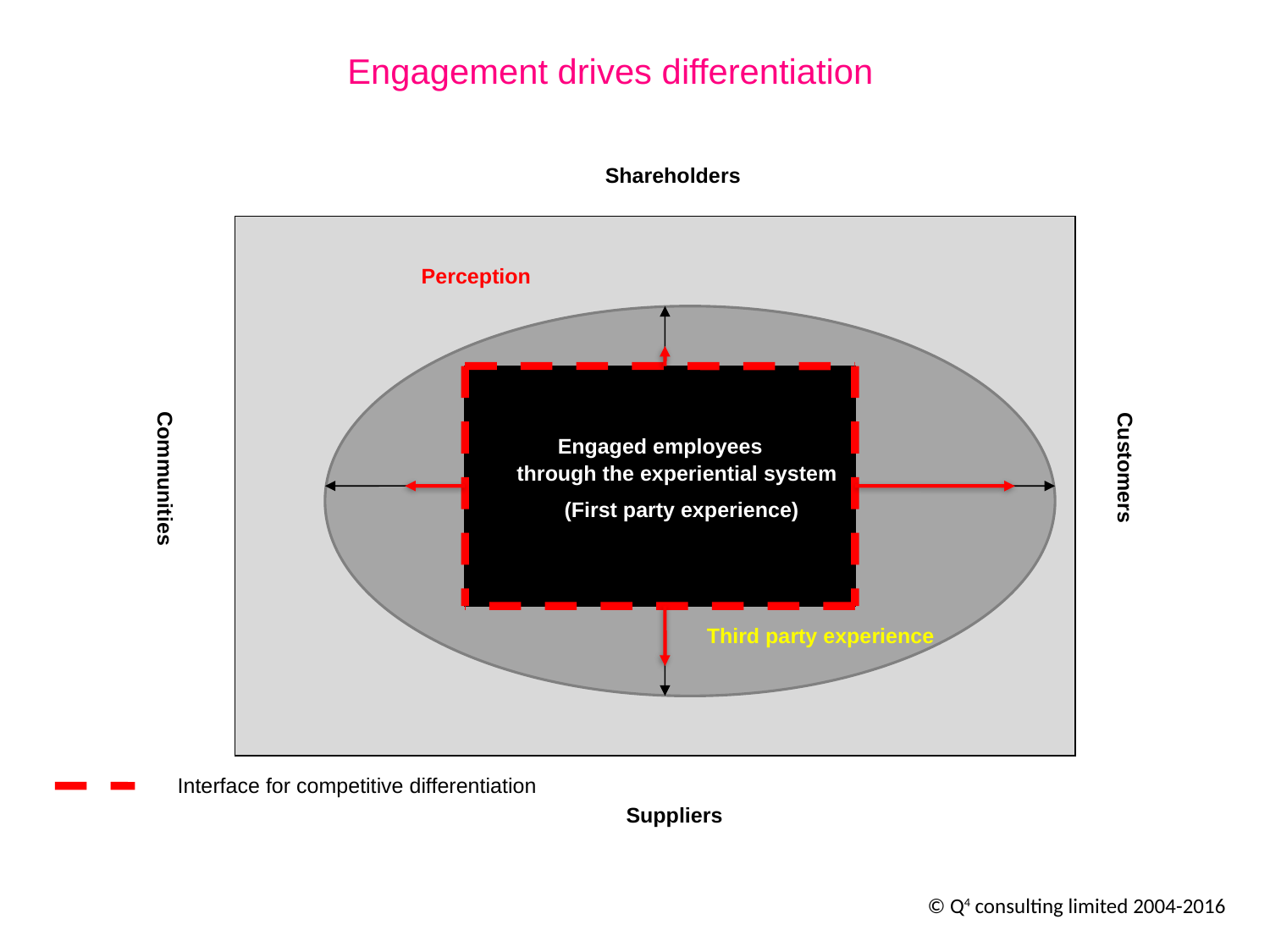

Engagement drives differentiation

                          Shareholders

               Perception

               Customers
             Communities

           Engaged employees
     through the experiential system
             (First party experience)

    Third party experience
Interface for competitive differentiation

                          Suppliers
© Q4 consulting limited 2004-2016